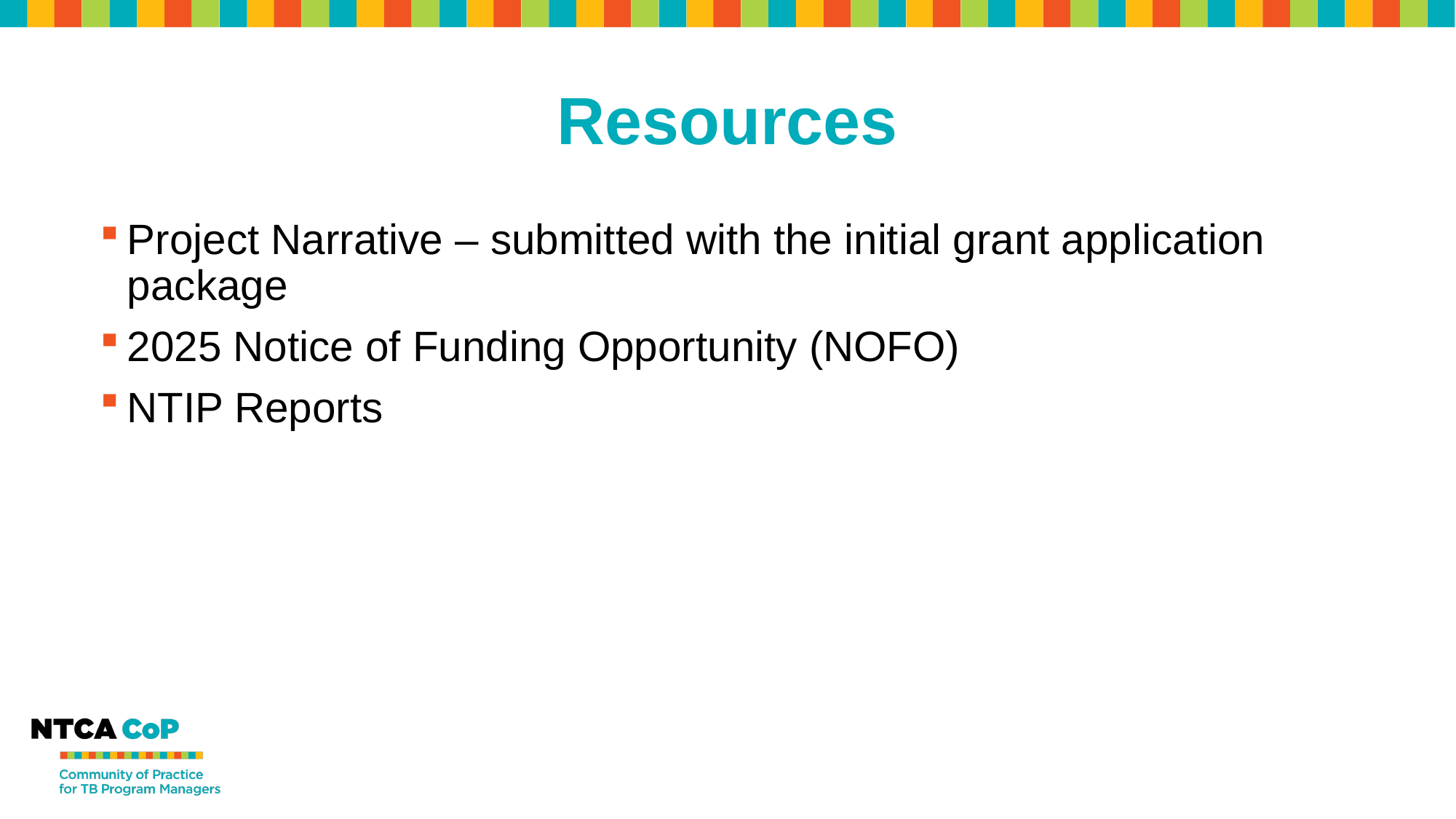

# Resources
Project Narrative – submitted with the initial grant application package
2025 Notice of Funding Opportunity (NOFO)
NTIP Reports